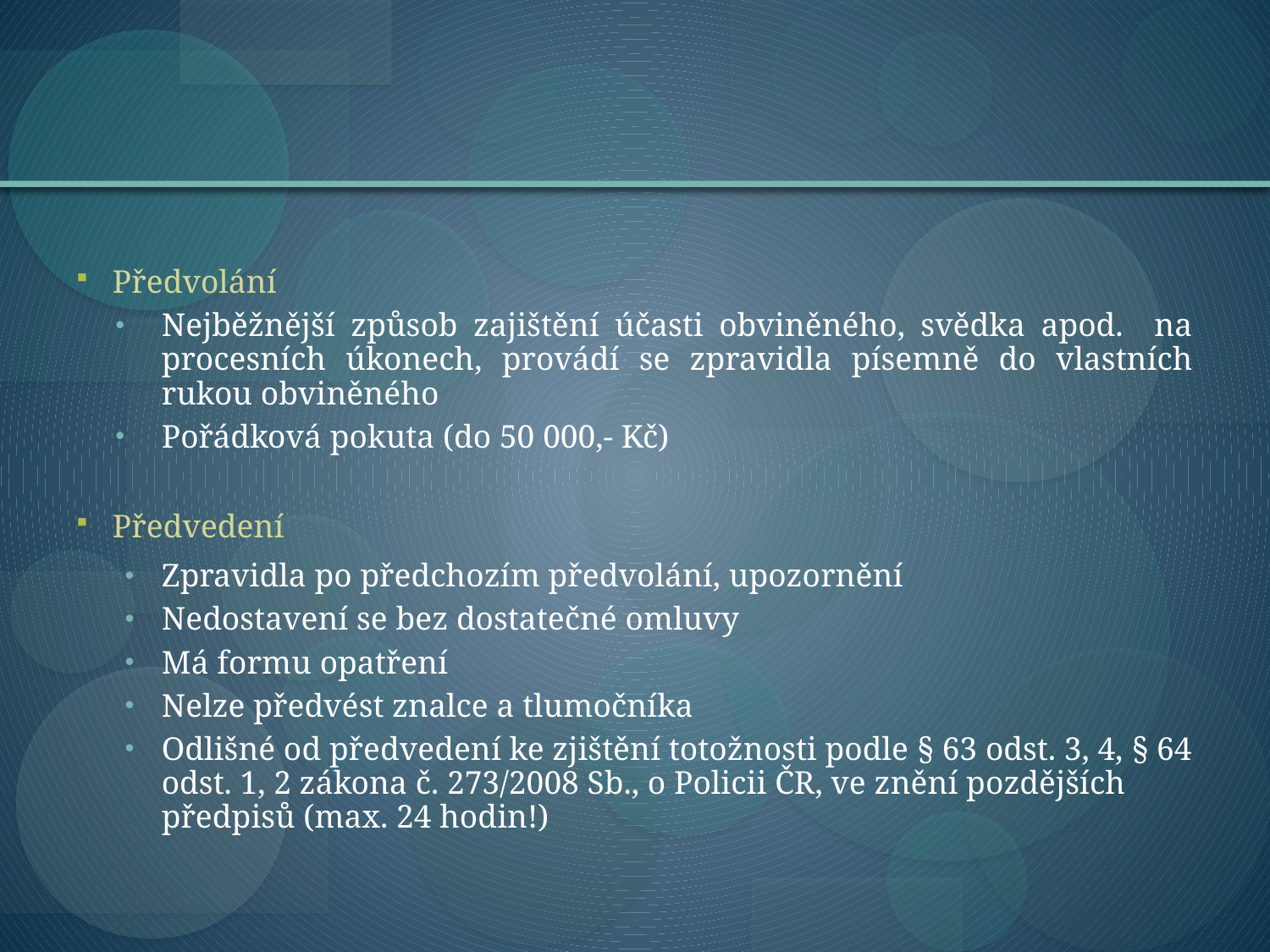

Předvolání
Nejběžnější způsob zajištění účasti obviněného, svědka apod.  na procesních úkonech, provádí se zpravidla písemně do vlastních rukou obviněného
Pořádková pokuta (do 50 000,- Kč)

Předvedení
Zpravidla po předchozím předvolání, upozornění
Nedostavení se bez dostatečné omluvy
Má formu opatření
Nelze předvést znalce a tlumočníka
Odlišné od předvedení ke zjištění totožnosti podle § 63 odst. 3, 4, § 64 odst. 1, 2 zákona č. 273/2008 Sb., o Policii ČR, ve znění pozdějších předpisů (max. 24 hodin!)